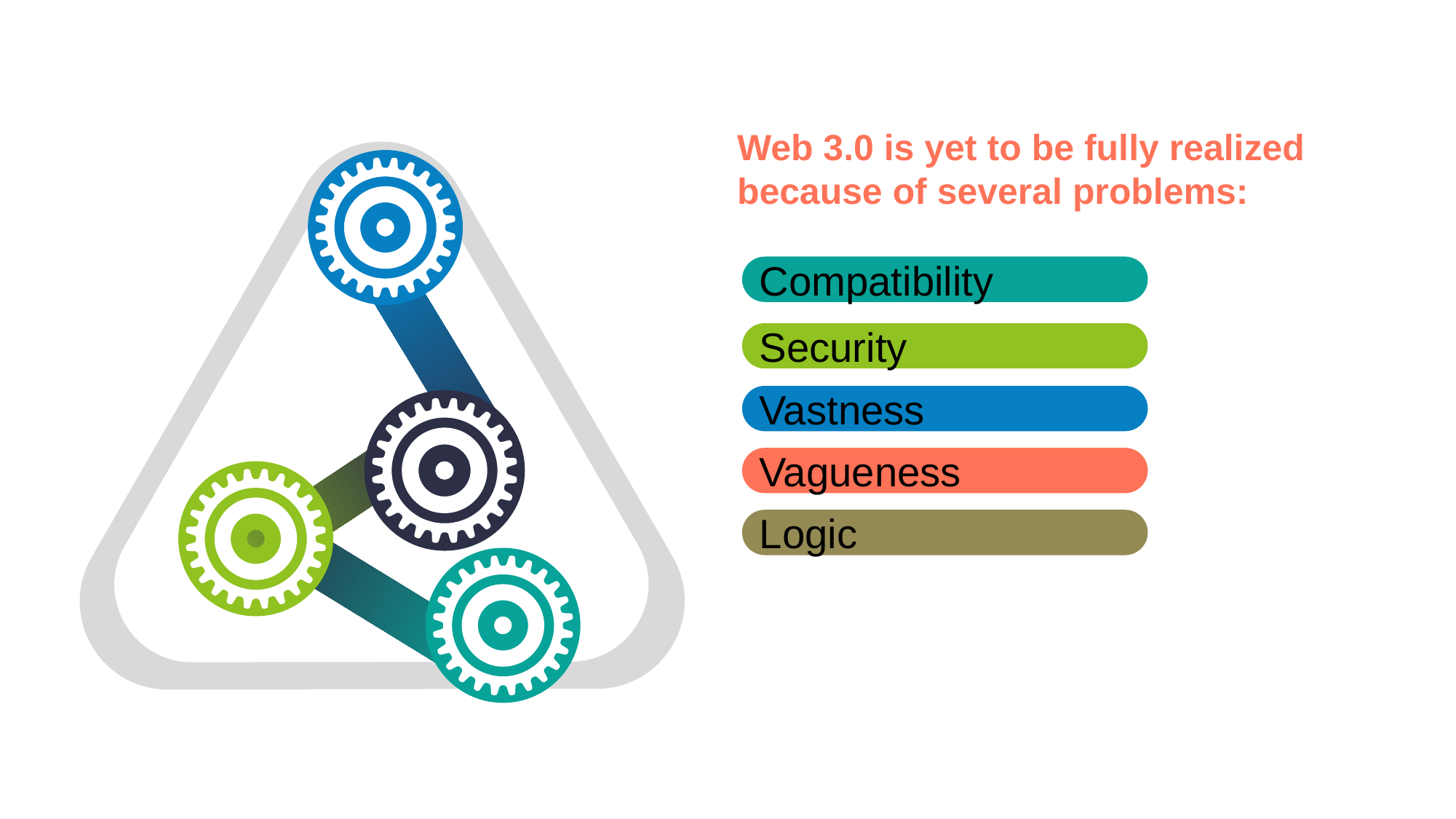

Web 3.0 is yet to be fully realized because of several problems:

Compatibility
Security

Vastness

Vagueness

Logic